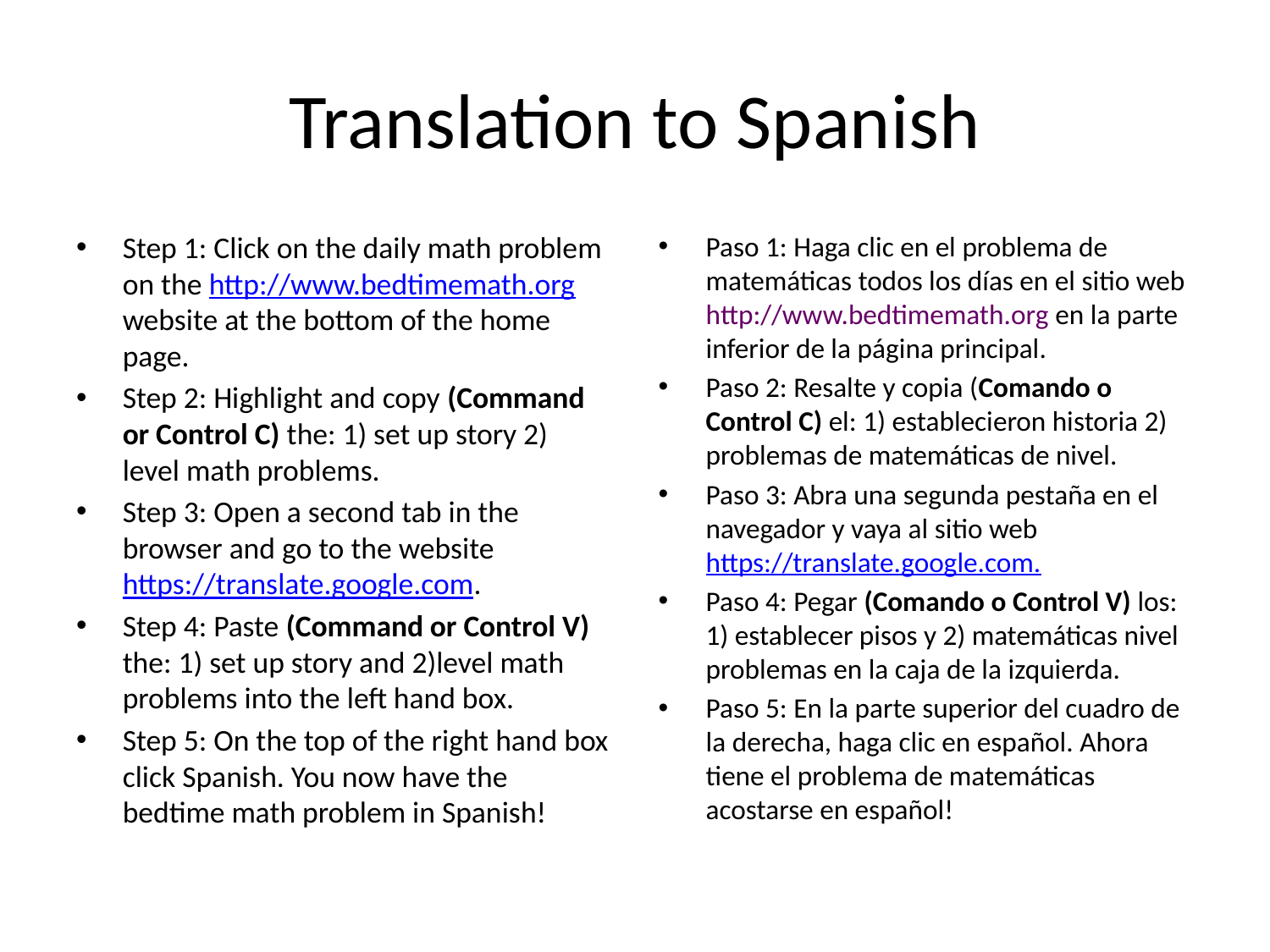

# Translation to Spanish
Step 1: Click on the daily math problem on the http://www.bedtimemath.org website at the bottom of the home page.
Step 2: Highlight and copy (Command or Control C) the: 1) set up story 2) level math problems.
Step 3: Open a second tab in the browser and go to the website https://translate.google.com.
Step 4: Paste (Command or Control V) the: 1) set up story and 2)level math problems into the left hand box.
Step 5: On the top of the right hand box click Spanish. You now have the bedtime math problem in Spanish!
Paso 1: Haga clic en el problema de matemáticas todos los días en el sitio web http://www.bedtimemath.org en la parte inferior de la página principal.
Paso 2: Resalte y copia (Comando o Control C) el: 1) establecieron historia 2) problemas de matemáticas de nivel.
Paso 3: Abra una segunda pestaña en el navegador y vaya al sitio web https://translate.google.com.
Paso 4: Pegar (Comando o Control V) los: 1) establecer pisos y 2) matemáticas nivel problemas en la caja de la izquierda.
Paso 5: En la parte superior del cuadro de la derecha, haga clic en español. Ahora tiene el problema de matemáticas acostarse en español!